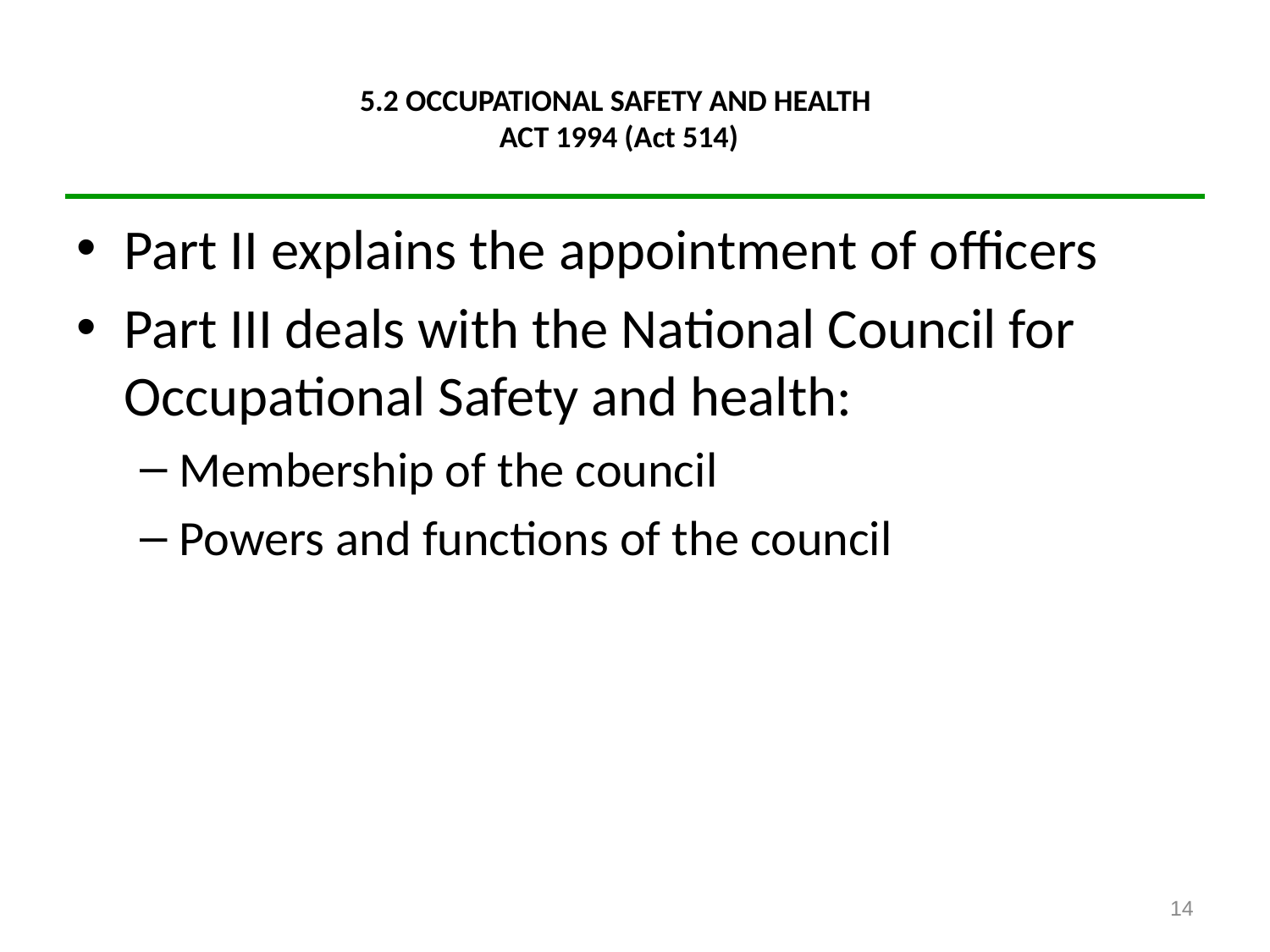

# 5.2 OCCUPATIONAL SAFETY AND HEALTH ACT 1994 (Act 514)
Part II explains the appointment of officers
Part III deals with the National Council for Occupational Safety and health:
Membership of the council
Powers and functions of the council
14